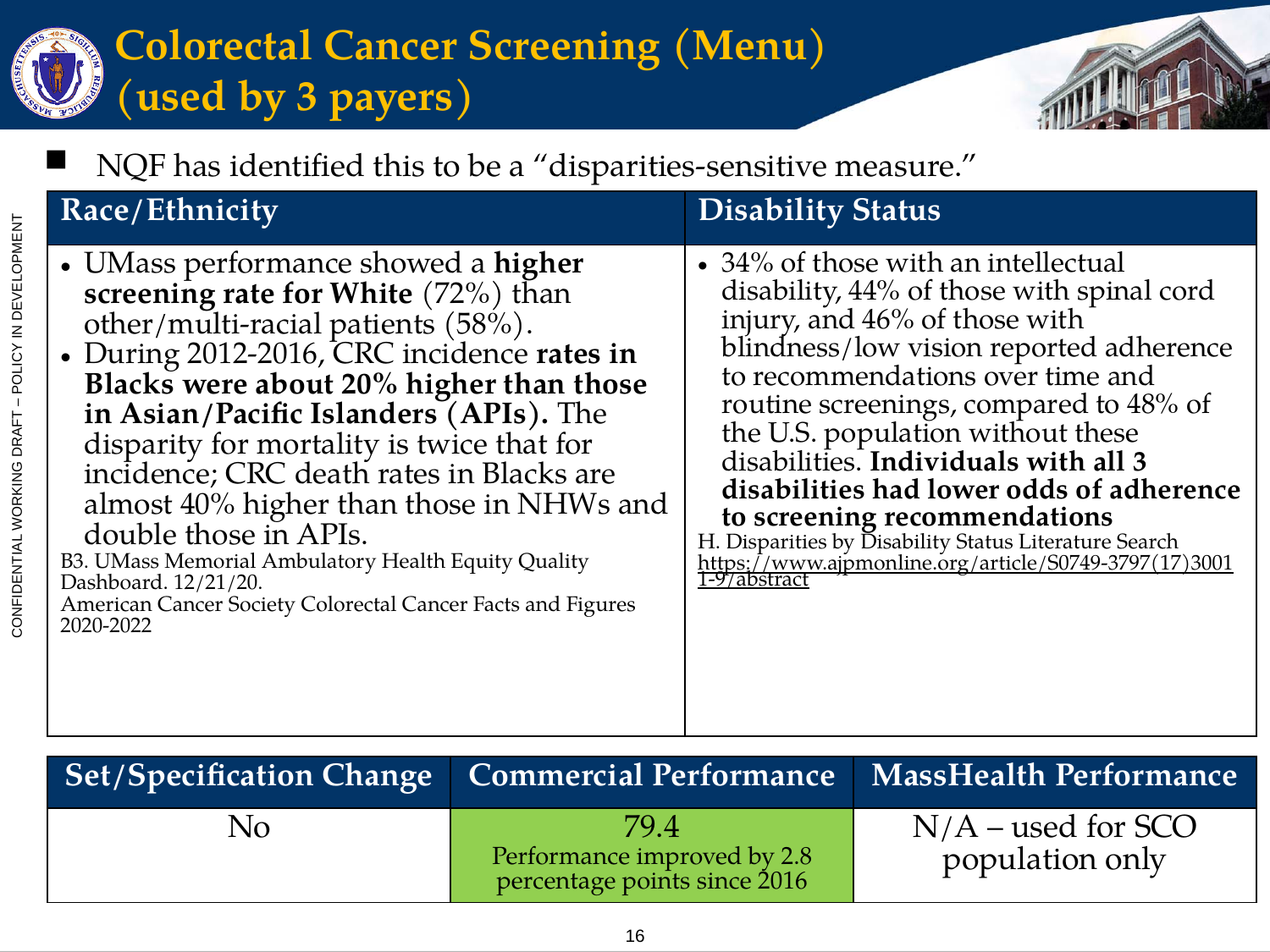

# Colorectal Cancer Screening (Menu) (used by 3 payers)
NQF has identified this to be a “disparities-sensitive measure.”

| Race/Ethnicity | Disability Status |
| --- | --- |
| UMass performance showed a higher screening rate for White (72%) than other/multi-racial patients (58%). During 2012-2016, CRC incidence rates in Blacks were about 20% higher than those in Asian/Pacific Islanders (APIs). The disparity for mortality is twice that for incidence; CRC death rates in Blacks are almost 40% higher than those in NHWs and double those in APIs. B3. UMass Memorial Ambulatory Health Equity Quality Dashboard. 12/21/20. American Cancer Society Colorectal Cancer Facts and Figures 2020-2022 | 34% of those with an intellectual disability, 44% of those with spinal cord injury, and 46% of those with blindness/low vision reported adherence to recommendations over time and routine screenings, compared to 48% of the U.S. population without these disabilities. Individuals with all 3 disabilities had lower odds of adherence to screening recommendations H. Disparities by Disability Status Literature Search https://www.ajpmonline.org/article/S0749-3797(17)30011-9/abstract |
| Set/Specification Change | Commercial Performance | MassHealth Performance |
| --- | --- | --- |
| No | 79.4 Performance improved by 2.8 percentage points since 2016 | N/A – used for SCO population only |